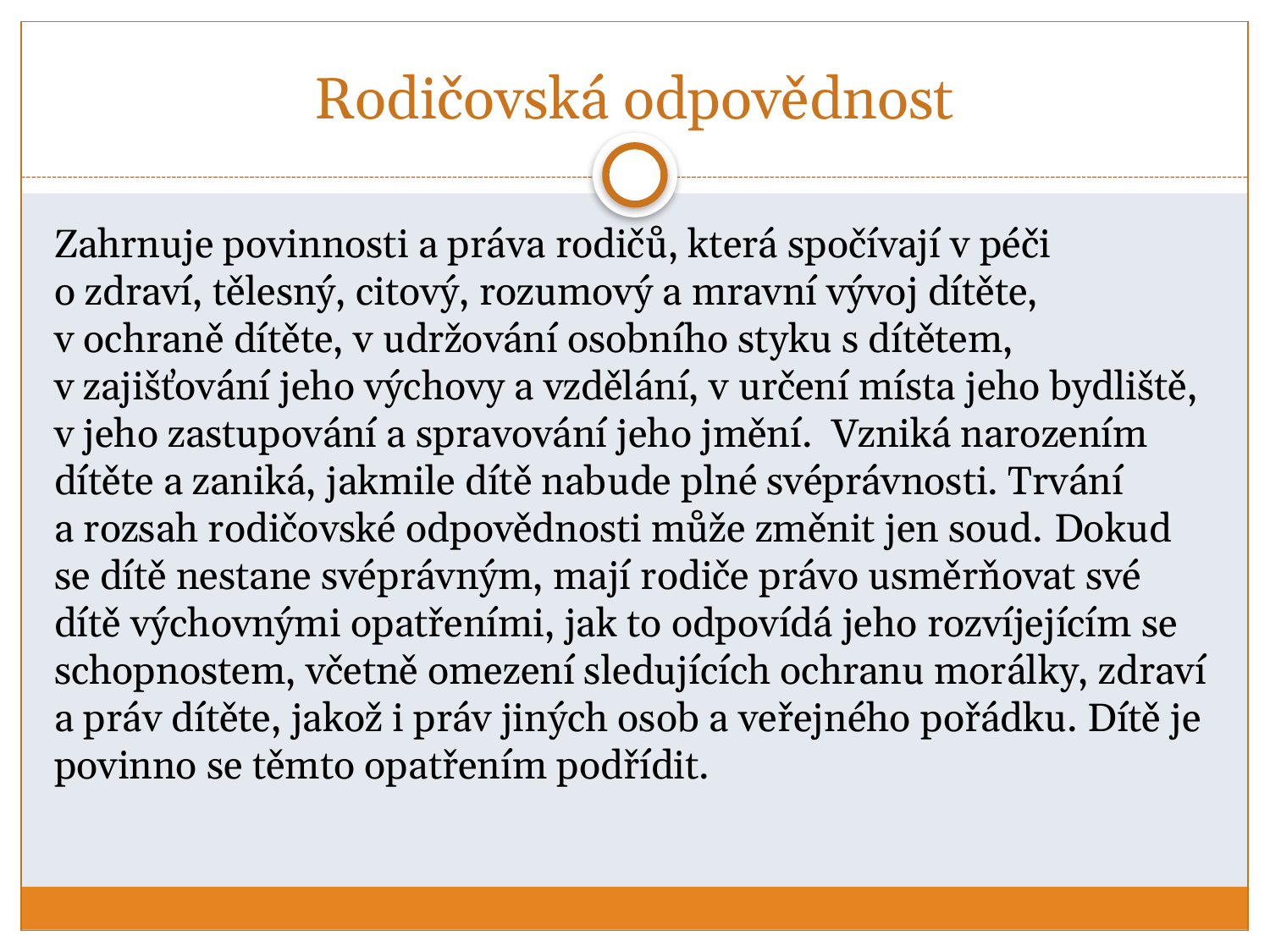

# Rodičovská odpovědnost
Zahrnuje povinnosti a práva rodičů, která spočívají v péči o zdraví, tělesný, citový, rozumový a mravní vývoj dítěte, v ochraně dítěte, v udržování osobního styku s dítětem, v zajišťování jeho výchovy a vzdělání, v určení místa jeho bydliště, v jeho zastupování a spravování jeho jmění.  Vzniká narozením dítěte a zaniká, jakmile dítě nabude plné svéprávnosti. Trvání a rozsah rodičovské odpovědnosti může změnit jen soud. Dokud se dítě nestane svéprávným, mají rodiče právo usměrňovat své dítě výchovnými opatřeními, jak to odpovídá jeho rozvíjejícím se schopnostem, včetně omezení sledujících ochranu morálky, zdraví a práv dítěte, jakož i práv jiných osob a veřejného pořádku. Dítě je povinno se těmto opatřením podřídit.